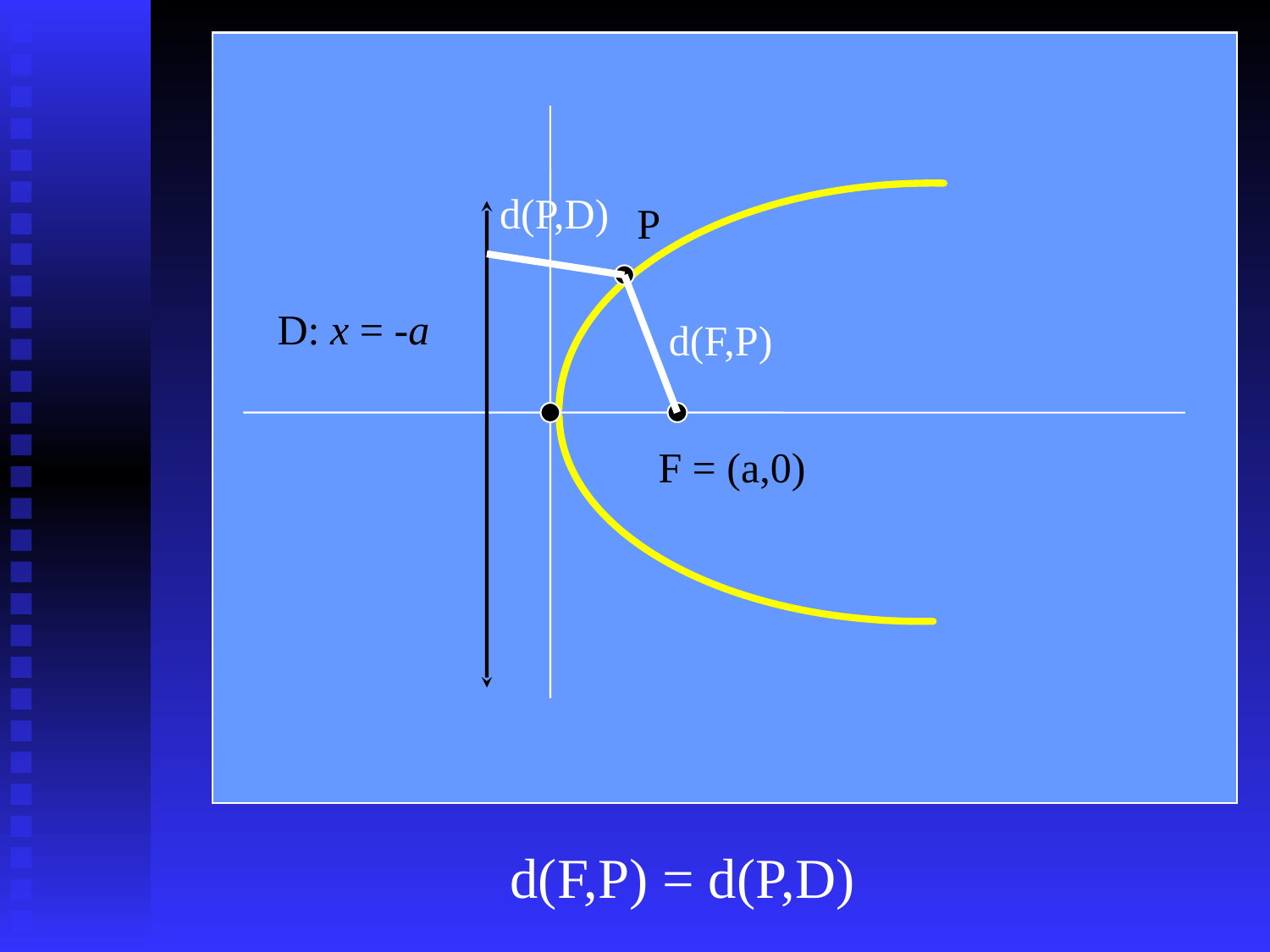

d(P,D)

P

D: x = -a
d(F,P)

F = (a,0)
d(F,P) = d(P,D)